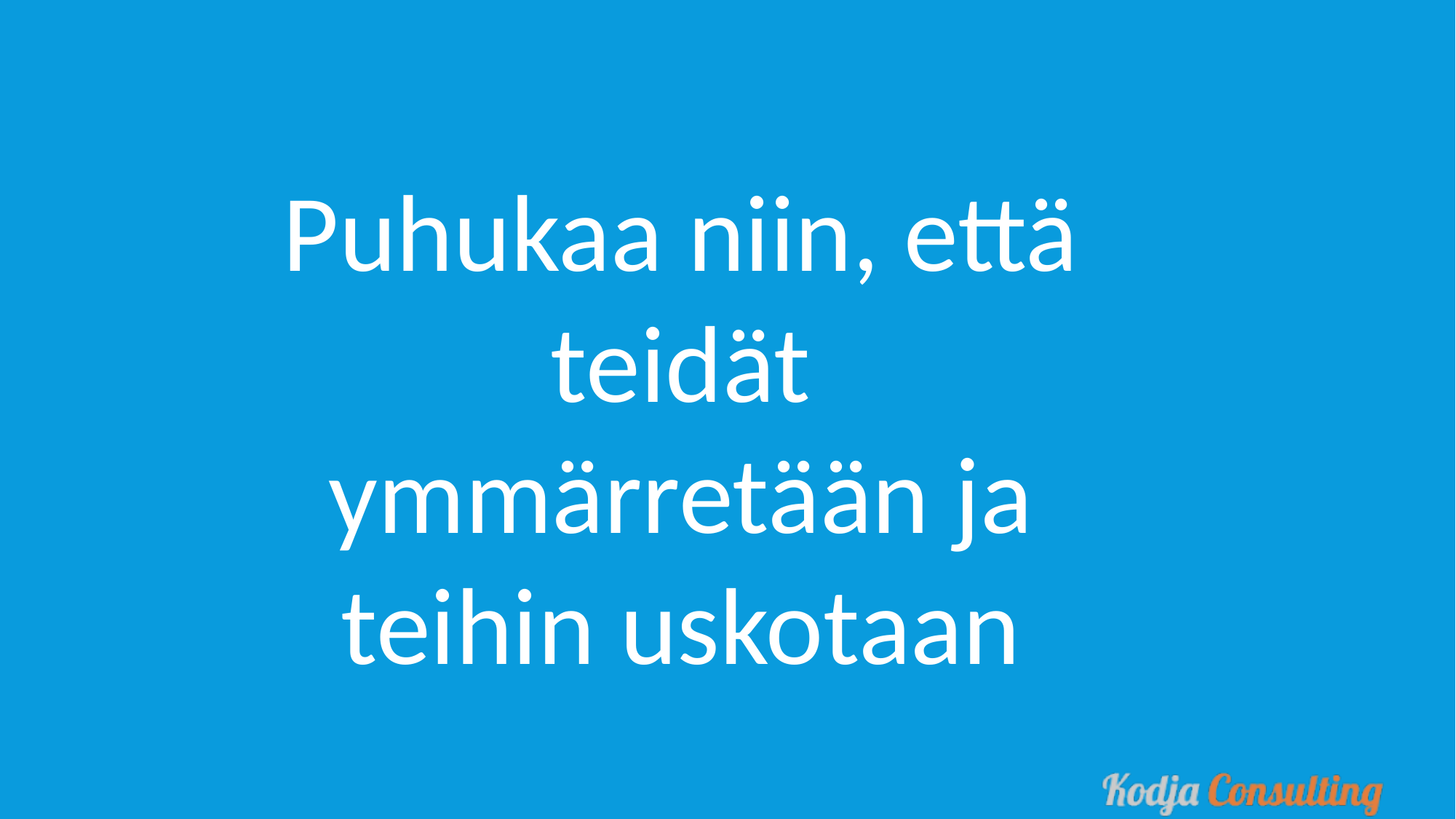

Puhukaa niin, että teidät ymmärretään ja teihin uskotaan